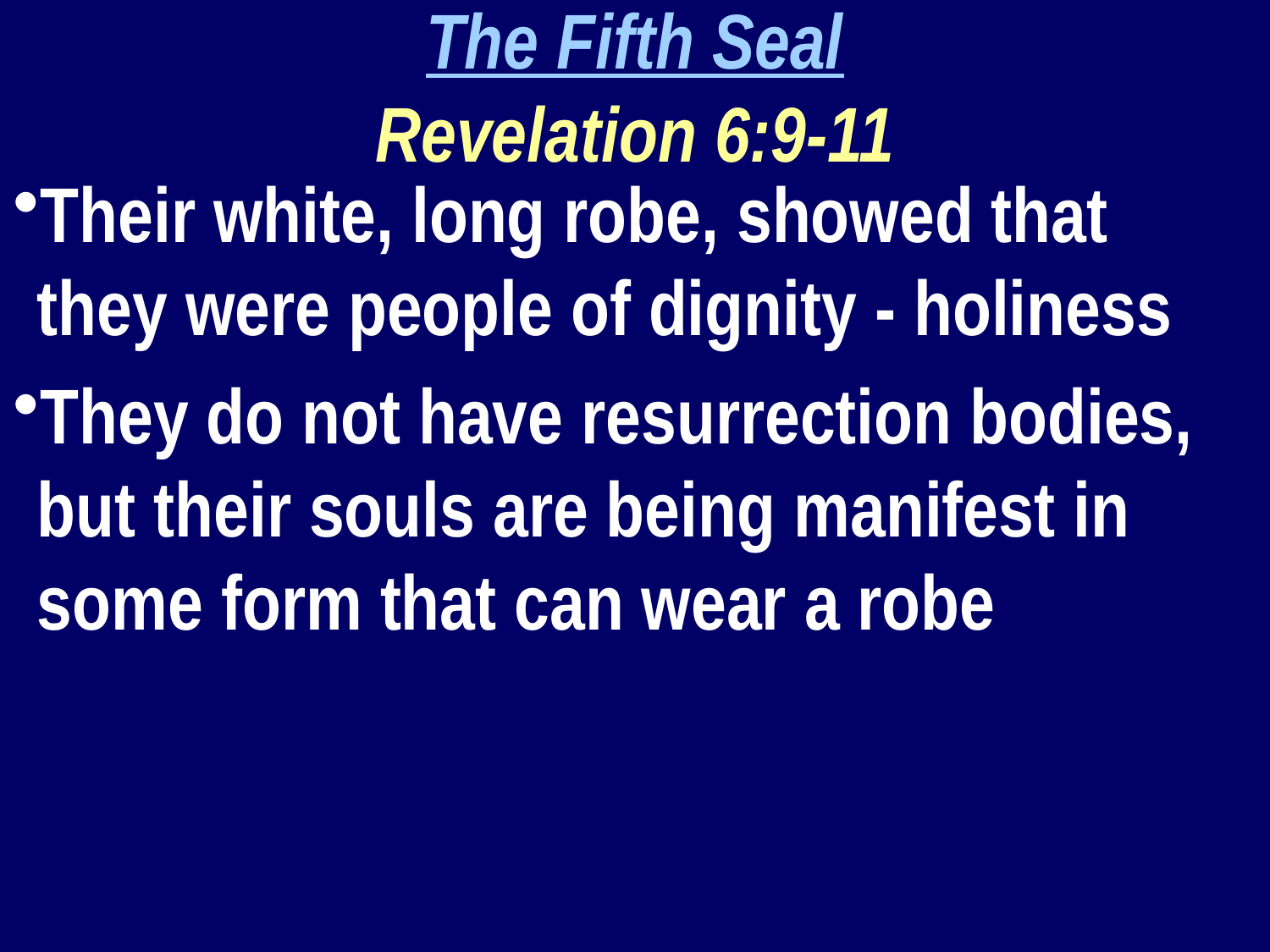

The Fifth Seal
Revelation 6:9-11
Their white, long robe, showed that they were people of dignity - holiness
They do not have resurrection bodies, but their souls are being manifest in some form that can wear a robe